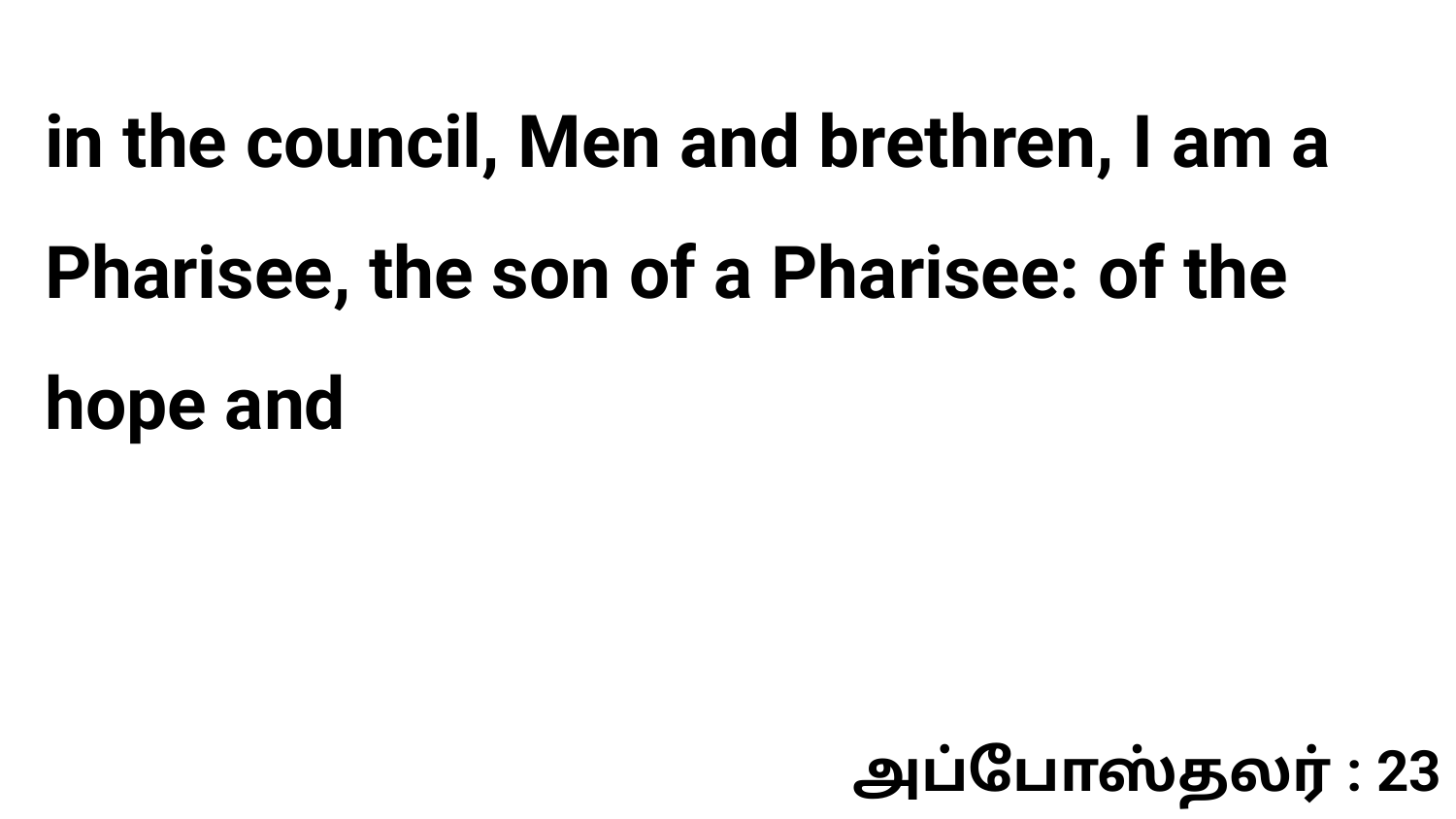

in the council, Men and brethren, I am a Pharisee, the son of a Pharisee: of the hope and
அப்போஸ்தலர் : 23